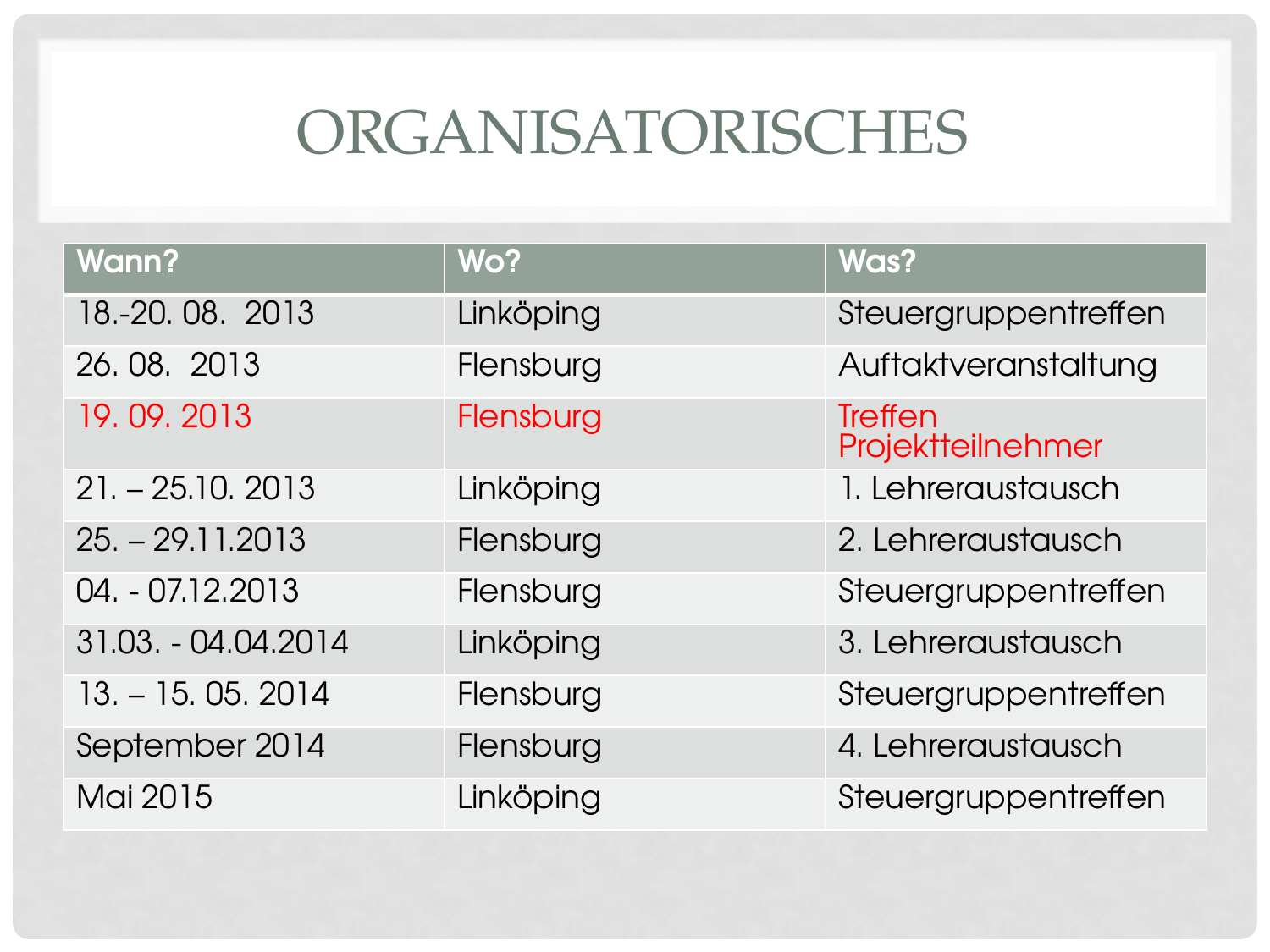

# Organisatorisches
| Wann? | Wo? | Was? |
| --- | --- | --- |
| 18.-20. 08. 2013 | Linköping | Steuergruppentreffen |
| 26. 08. 2013 | Flensburg | Auftaktveranstaltung |
| 19. 09. 2013 | Flensburg | Treffen Projektteilnehmer |
| 21. – 25.10. 2013 | Linköping | 1. Lehreraustausch |
| 25. – 29.11.2013 | Flensburg | 2. Lehreraustausch |
| 04. - 07.12.2013 | Flensburg | Steuergruppentreffen |
| 31.03. - 04.04.2014 | Linköping | 3. Lehreraustausch |
| 13. – 15. 05. 2014 | Flensburg | Steuergruppentreffen |
| September 2014 | Flensburg | 4. Lehreraustausch |
| Mai 2015 | Linköping | Steuergruppentreffen |